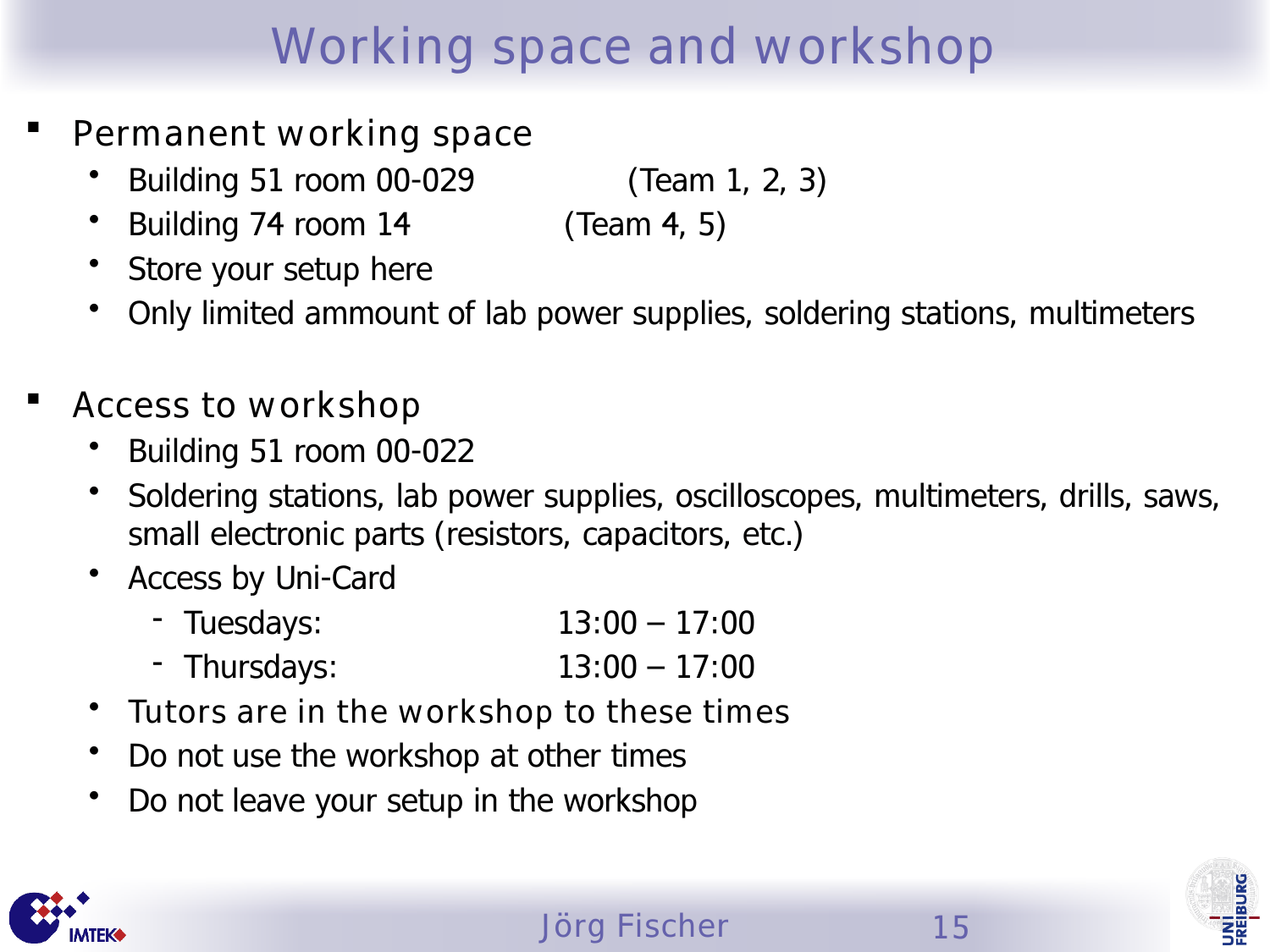

# Working space and workshop
Permanent working space
Building 51 room 00-029 	(Team 1, 2, 3)
Building 74 room 14 		(Team 4, 5)
Store your setup here
Only limited ammount of lab power supplies, soldering stations, multimeters

Access to workshop
Building 51 room 00-022
Soldering stations, lab power supplies, oscilloscopes, multimeters, drills, saws, small electronic parts (resistors, capacitors, etc.)
Access by Uni-Card
Tuesdays: 	13:00 – 17:00
Thursdays: 	13:00 – 17:00
Tutors are in the workshop to these times
Do not use the workshop at other times
Do not leave your setup in the workshop

Jörg Fischer
15